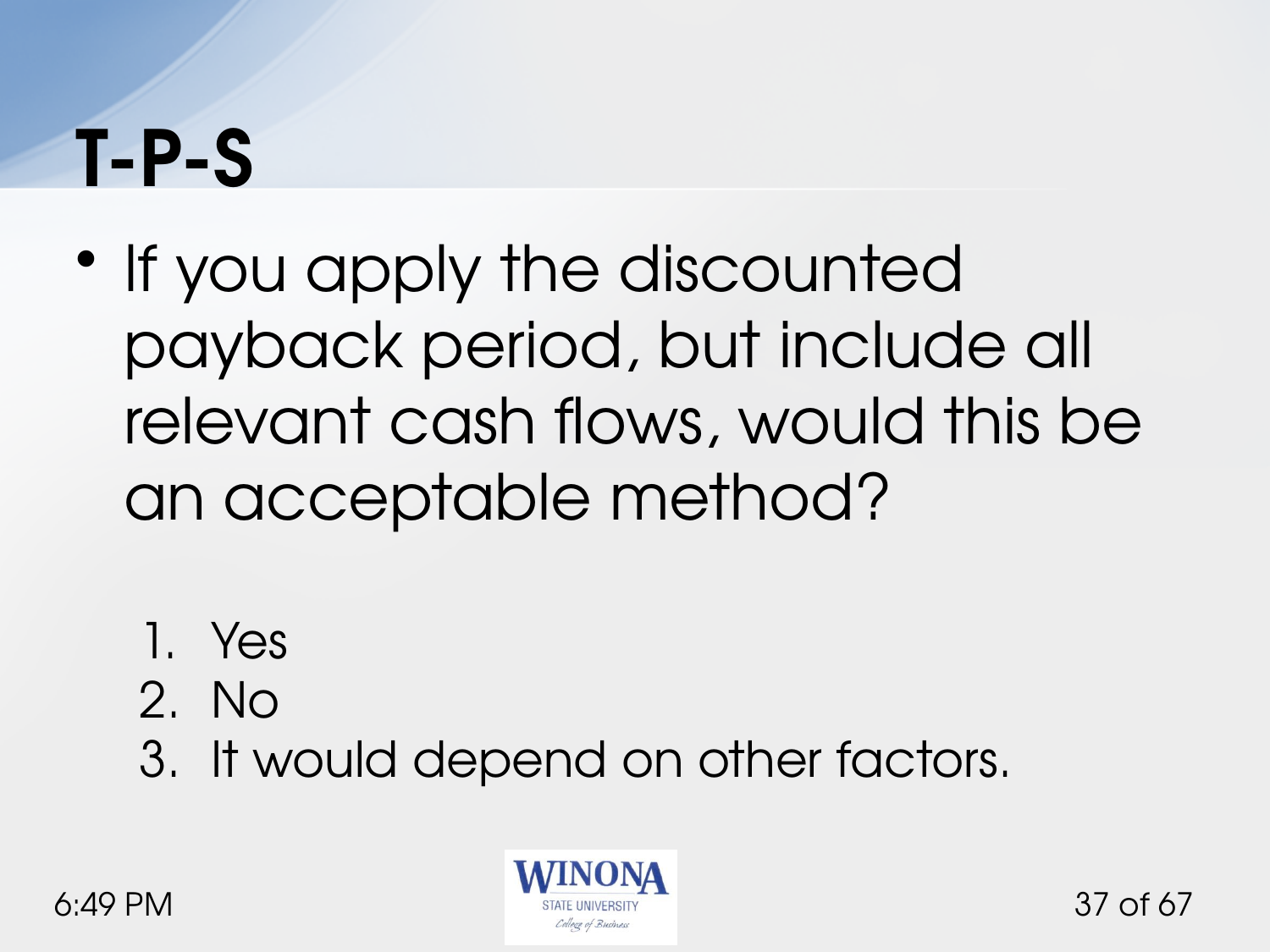

# T-P-S
If you apply the discounted payback period, but include all relevant cash flows, would this be an acceptable method?

Yes
No
It would depend on other factors.